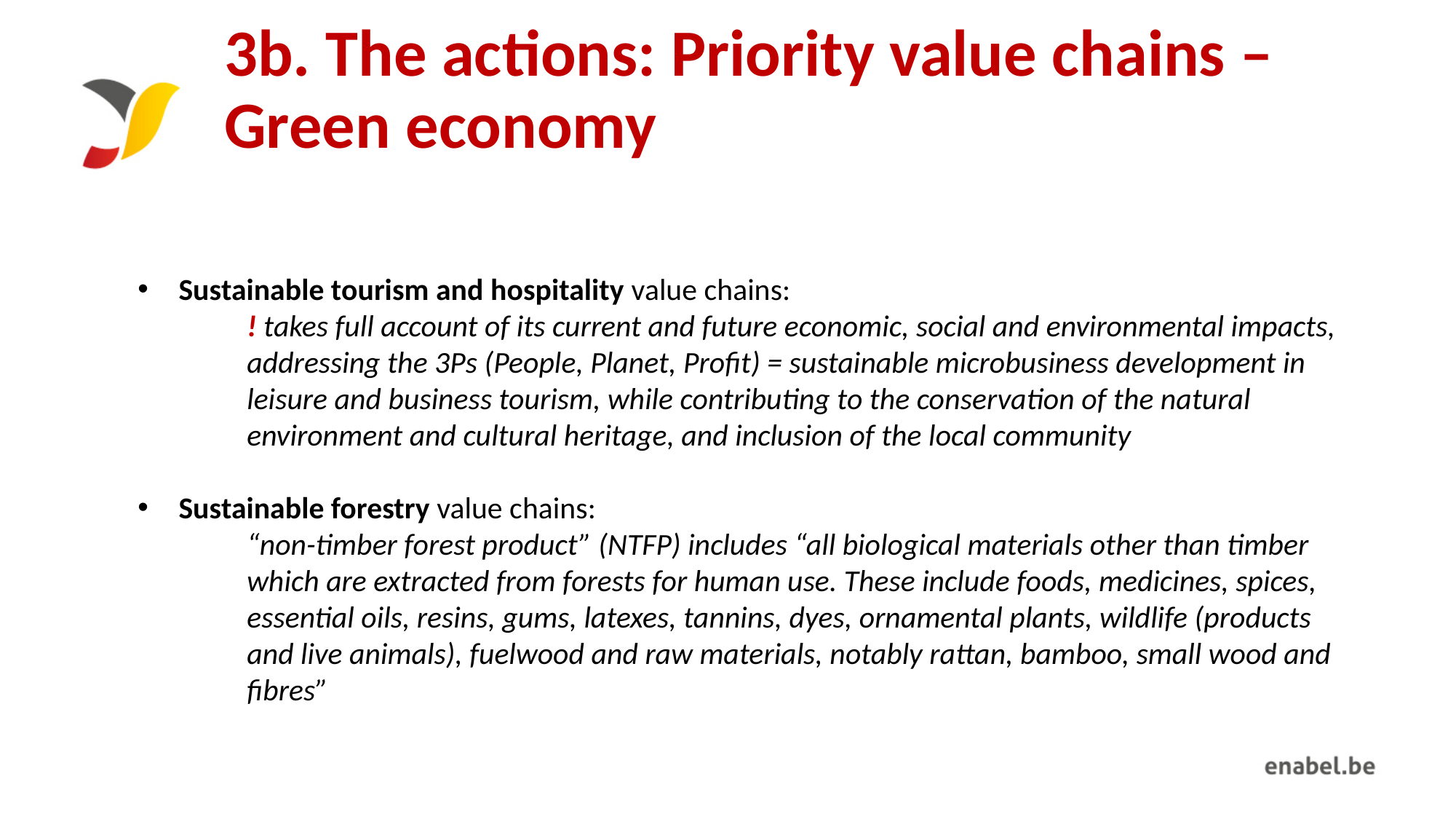

# 3b. The actions: Priority value chains – Green economy

Sustainable tourism and hospitality value chains:
! takes full account of its current and future economic, social and environmental impacts, addressing the 3Ps (People, Planet, Profit) = sustainable microbusiness development in leisure and business tourism, while contributing to the conservation of the natural environment and cultural heritage, and inclusion of the local community

Sustainable forestry value chains:
“non-timber forest product” (NTFP) includes “all biological materials other than timber which are extracted from forests for human use. These include foods, medicines, spices, essential oils, resins, gums, latexes, tannins, dyes, ornamental plants, wildlife (products and live animals), fuelwood and raw materials, notably rattan, bamboo, small wood and fibres”